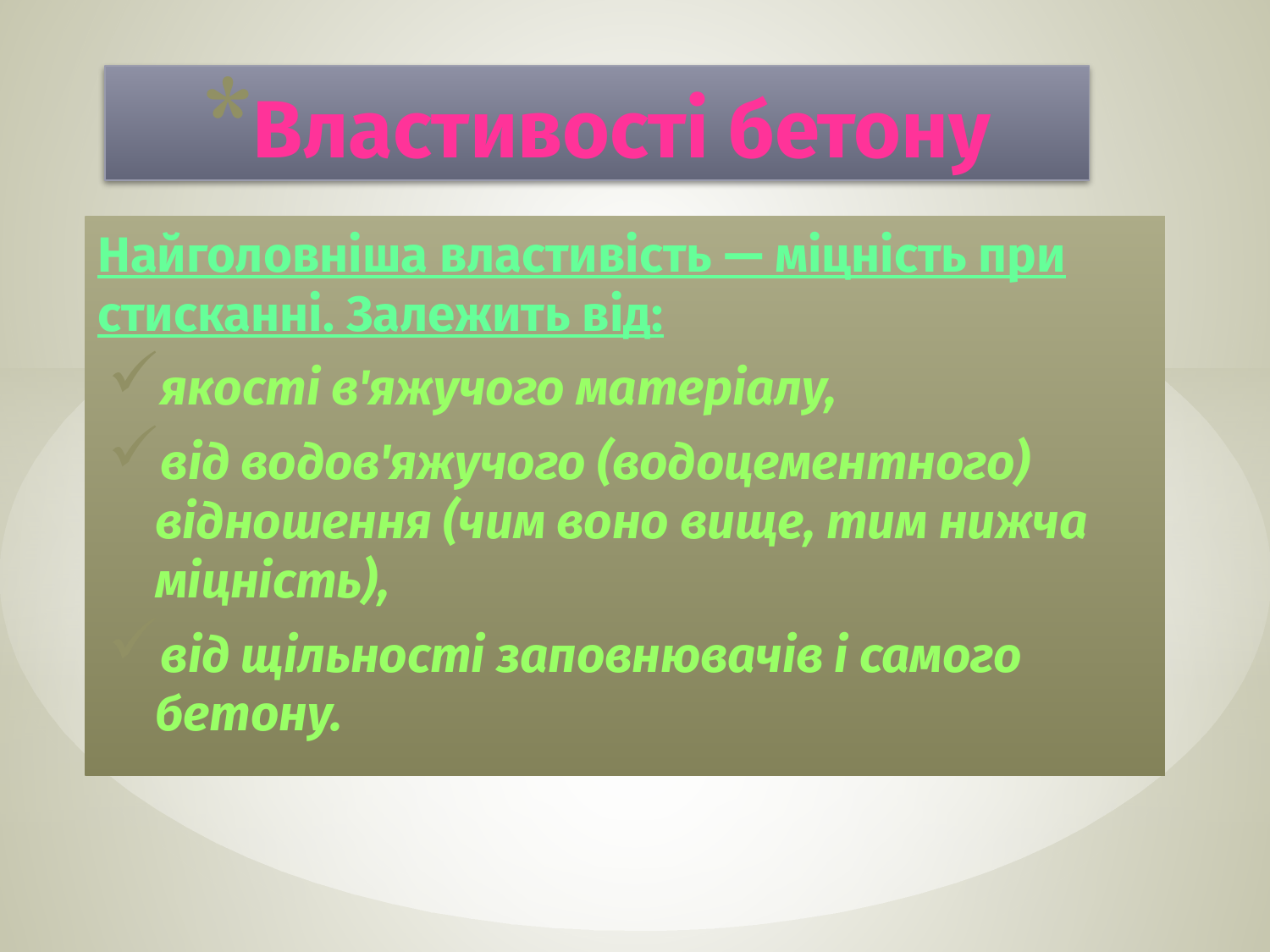

# Властивості бетону
Найголовніша властивість — міцність при стисканні. Залежить від:
якості в'яжучого матеріалу,
від водов'яжучого (водоцементного) відношення (чим воно вище, тим нижча міцність),
від щільності заповнювачів і самого бетону.